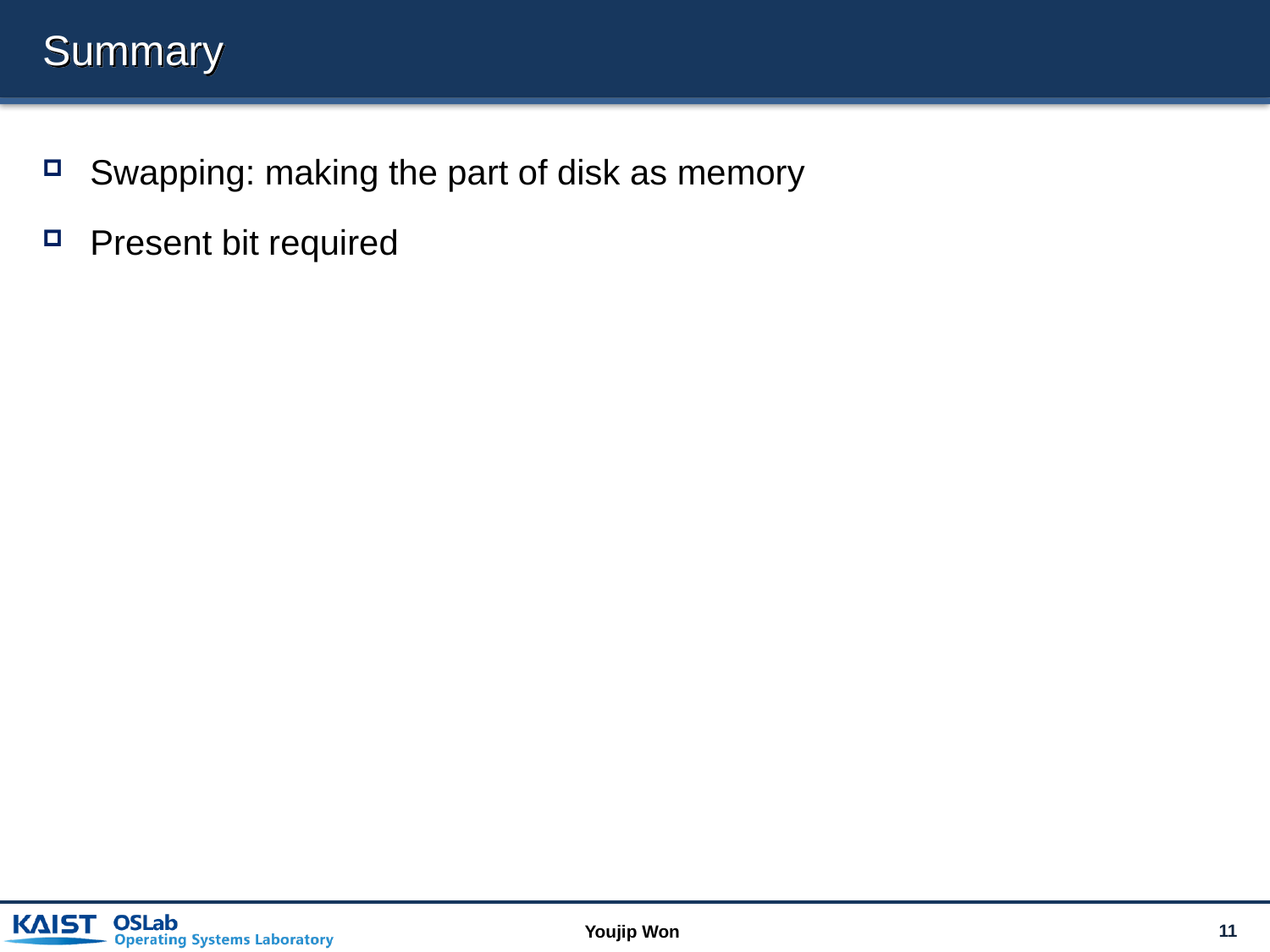

# Summary
Swapping: making the part of disk as memory
Present bit required

Youjip Won
11